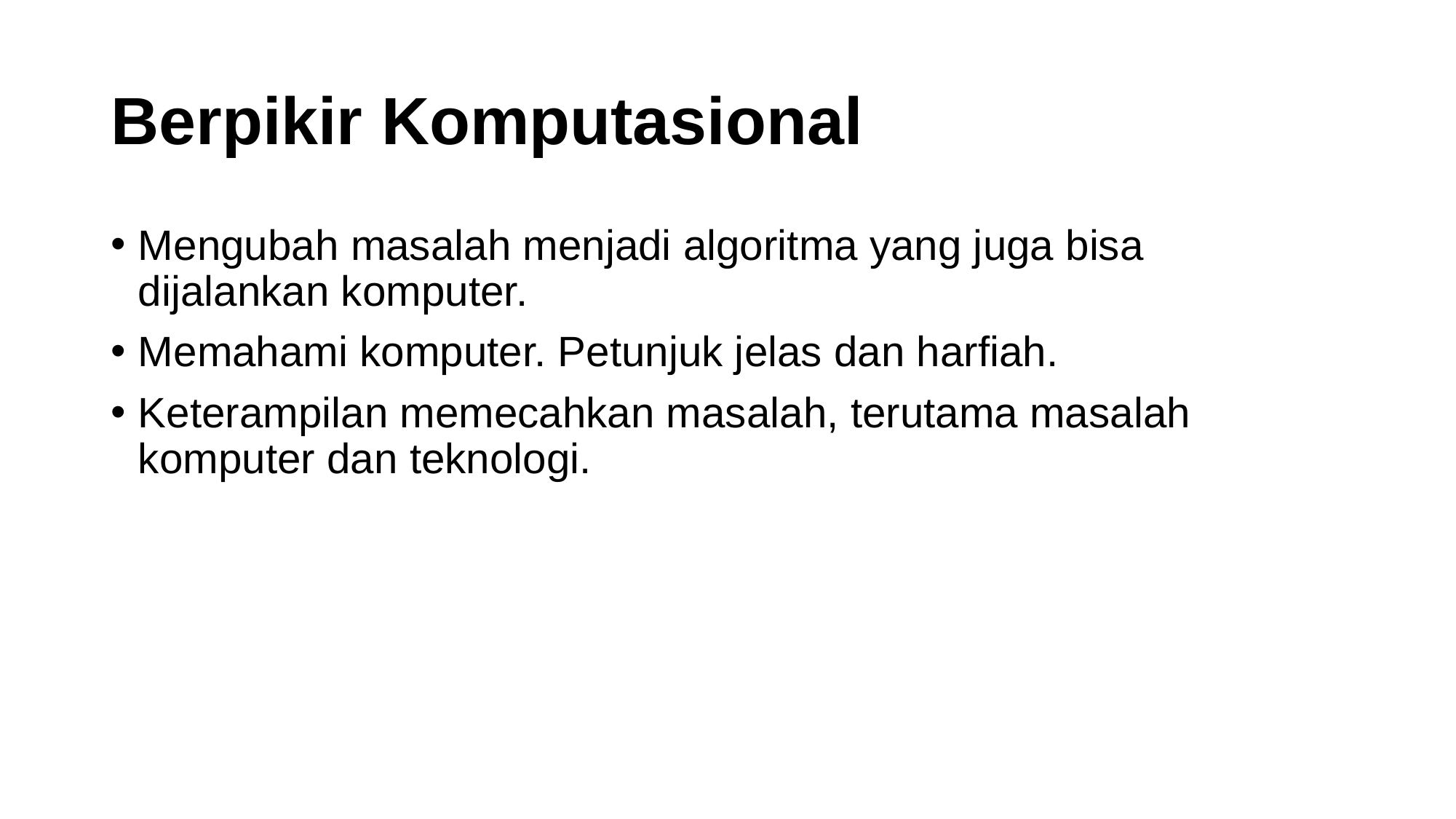

# Berpikir Komputasional
Mengubah masalah menjadi algoritma yang juga bisa dijalankan komputer.
Memahami komputer. Petunjuk jelas dan harfiah.
Keterampilan memecahkan masalah, terutama masalah komputer dan teknologi.